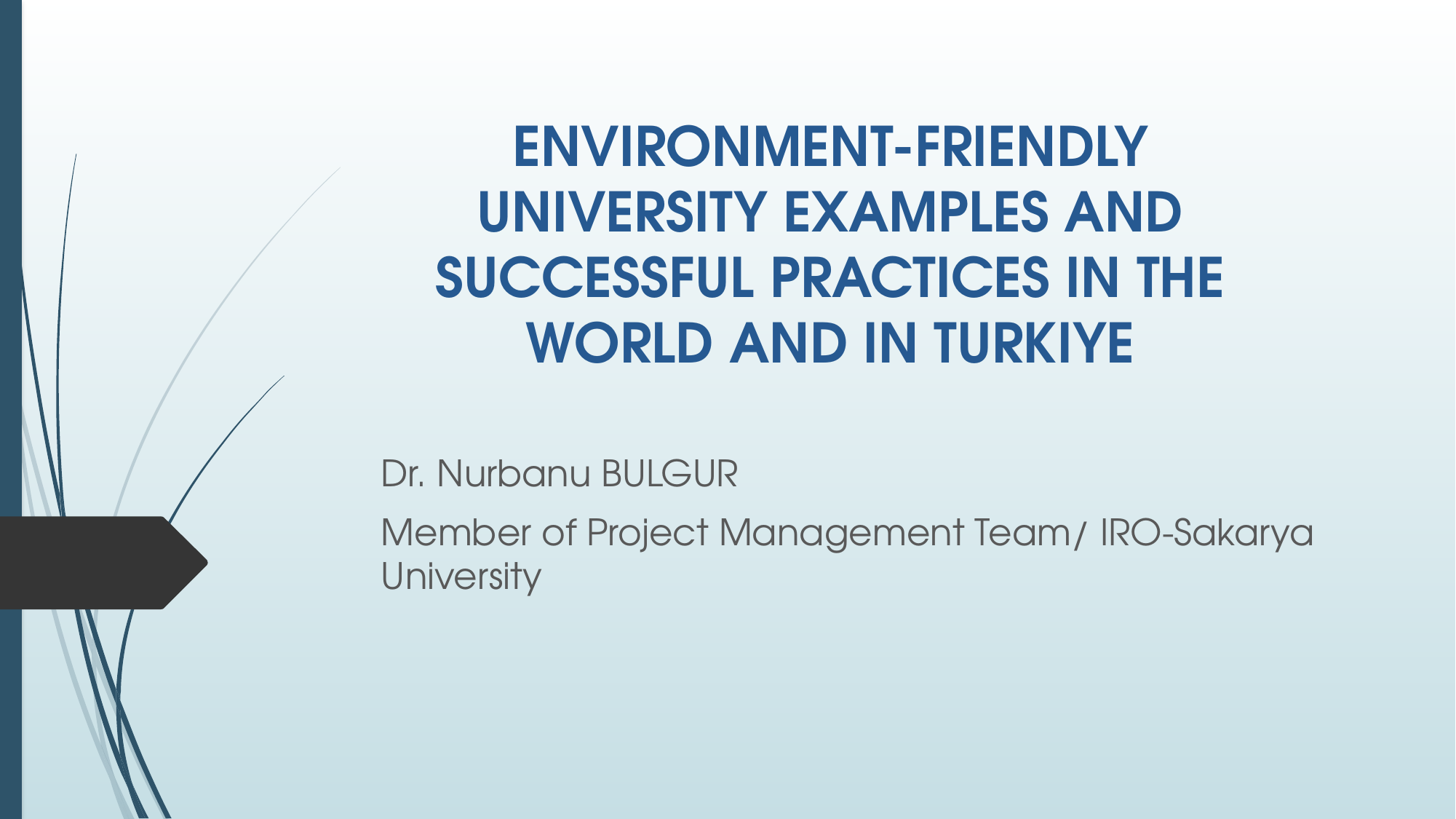

# ENVIRONMENT-FRIENDLY UNIVERSITY EXAMPLES AND SUCCESSFUL PRACTICES IN THE WORLD AND IN TURKIYE
Dr. Nurbanu BULGUR
Member of Project Management Team/ IRO-Sakarya University